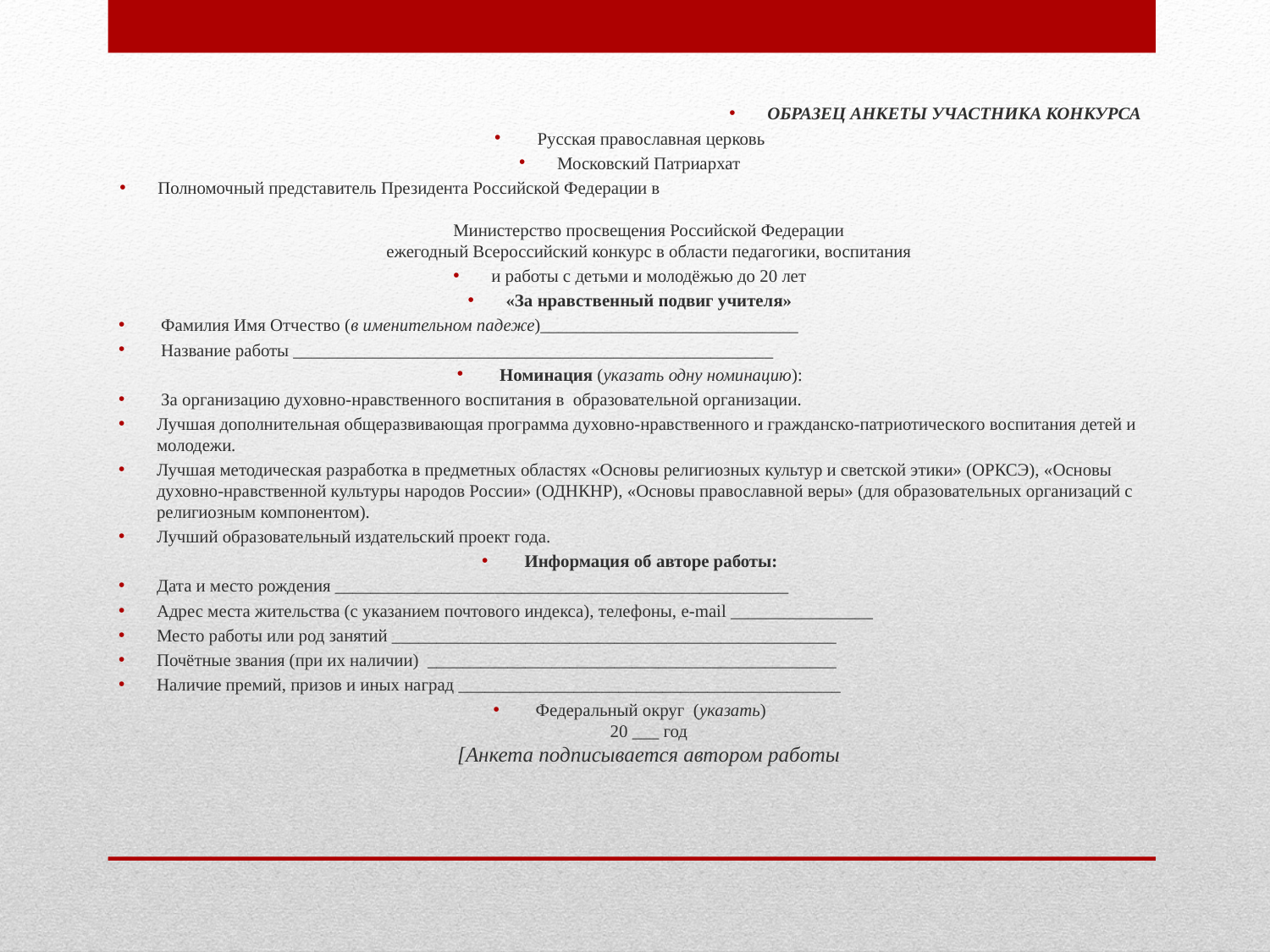

ОБРАЗЕЦ АНКЕТЫ УЧАСТНИКА КОНКУРСА
 Русская православная церковь
Московский Патриархат
Полномочный представитель Президента Российской Федерации в
Министерство просвещения Российской Федерации
ежегодный Всероссийский конкурс в области педагогики, воспитания
и работы с детьми и молодёжью до 20 лет
«За нравственный подвиг учителя»
 Фамилия Имя Отчество (в именительном падеже)_____________________________
 Название работы ______________________________________________________
 Номинация (указать одну номинацию):
 За организацию духовно-нравственного воспитания в  образовательной организации.
Лучшая дополнительная общеразвивающая программа духовно-нравственного и гражданско-патриотического воспитания детей и молодежи.
Лучшая методическая разработка в предметных областях «Основы религиозных культур и светской этики» (ОРКСЭ), «Основы духовно-нравственной культуры народов России» (ОДНКНР), «Основы православной веры» (для образовательных организаций с религиозным компонентом).
Лучший образовательный издательский проект года.
 Информация об авторе работы:
Дата и место рождения ___________________________________________________
Адрес места жительства (с указанием почтового индекса), телефоны, e-mail ________________
Место работы или род занятий __________________________________________________
Почётные звания (при их наличии)  ______________________________________________
Наличие премий, призов и иных наград ___________________________________________
 Федеральный округ  (указать)
20 ___ год
[Анкета подписывается автором работы
#